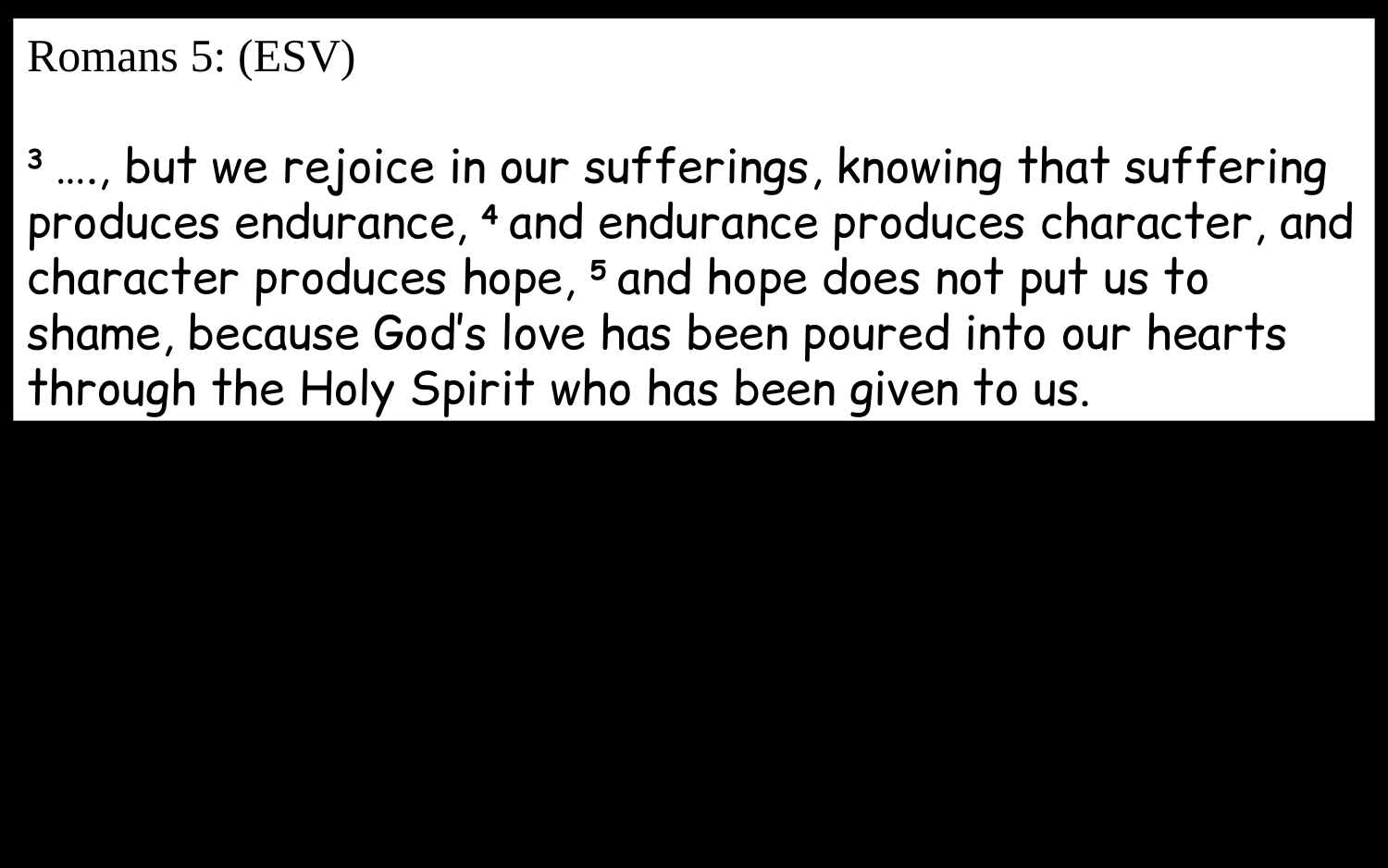

Romans 5: (ESV)

3 …., but we rejoice in our sufferings, knowing that suffering produces endurance, 4 and endurance produces character, and character produces hope, 5 and hope does not put us to shame, because God’s love has been poured into our hearts through the Holy Spirit who has been given to us.